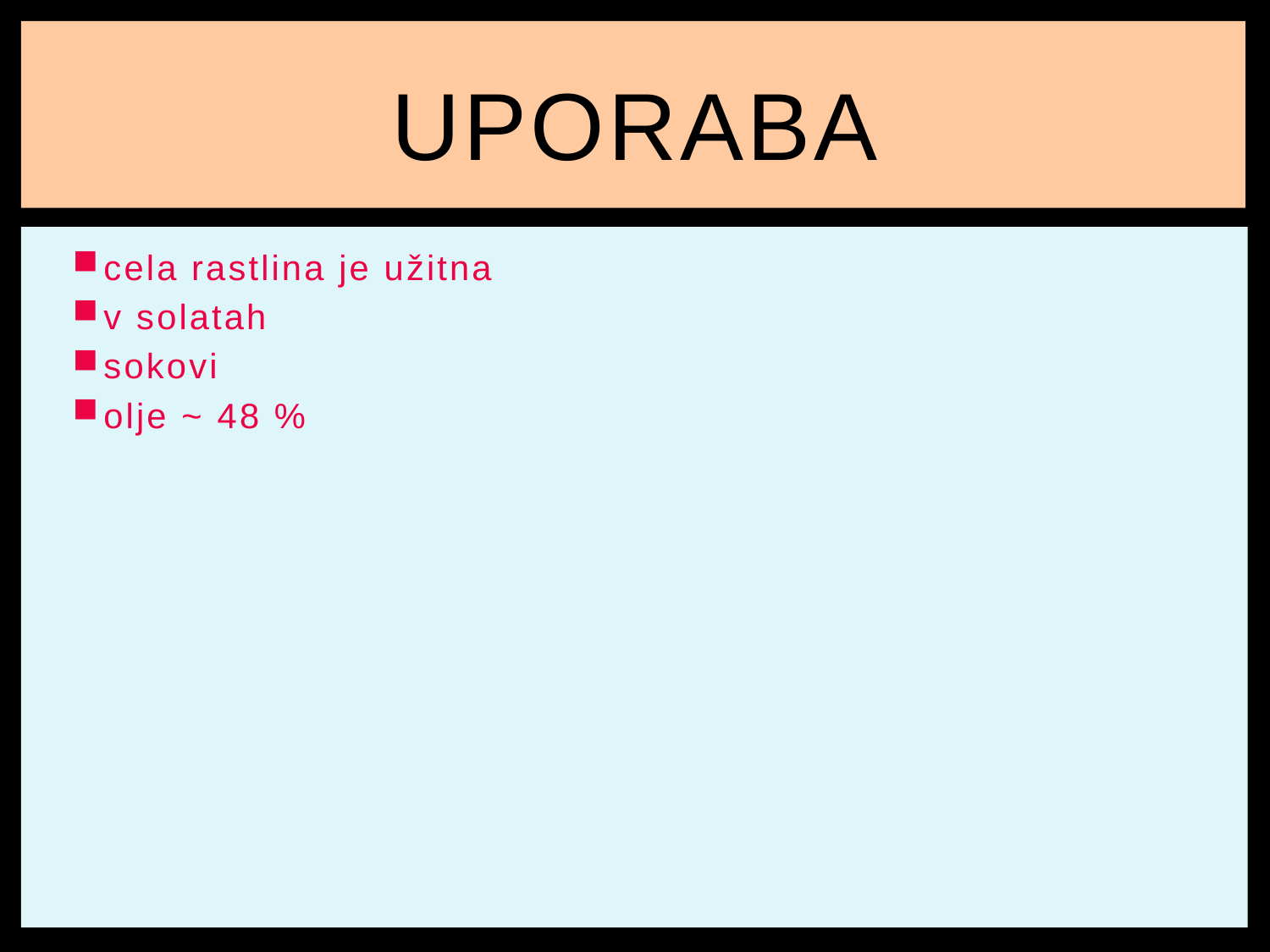

# UPORABA
cela rastlina je užitna
v solatah
sokovi
olje ~ 48 %